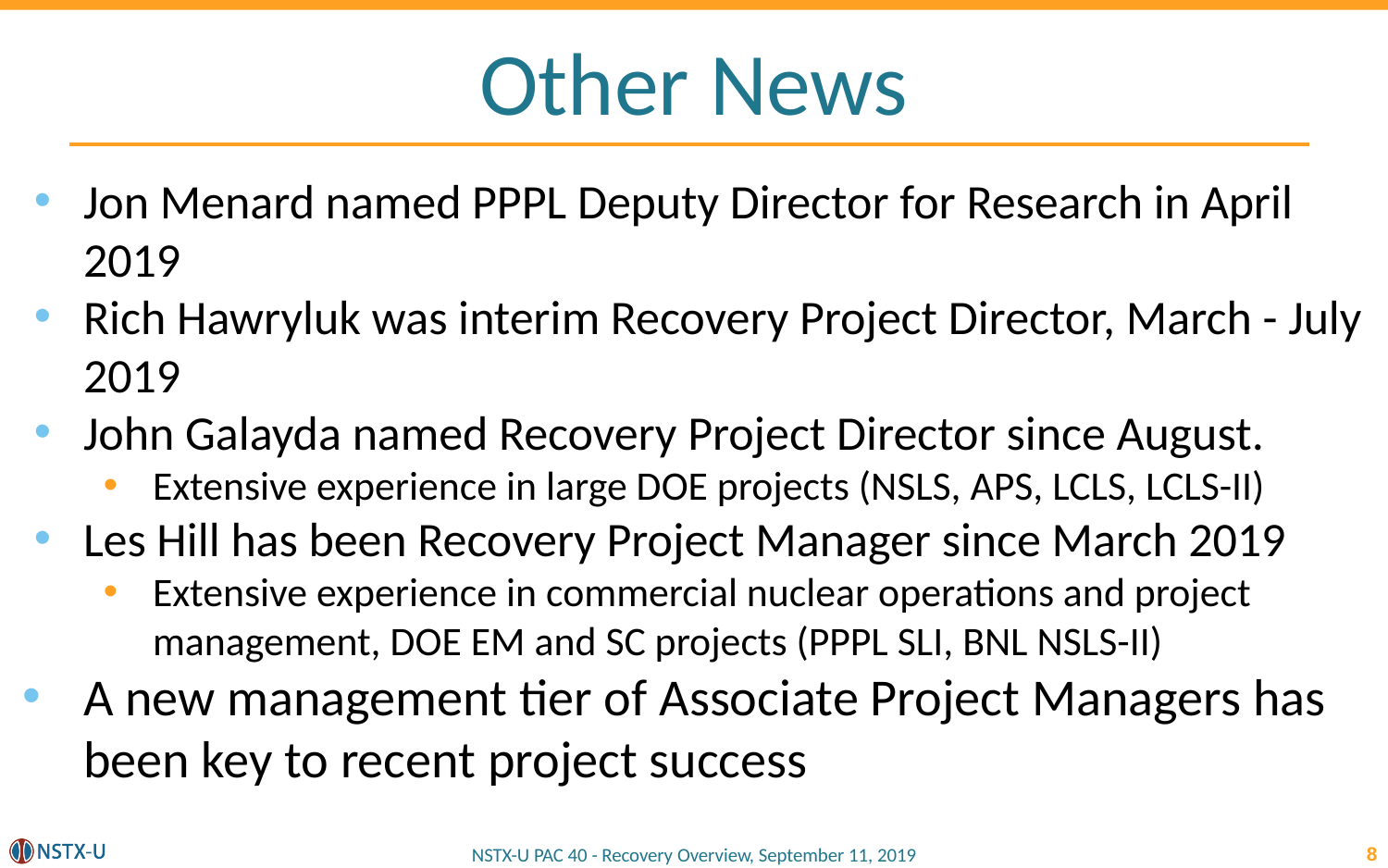

# Other News
Jon Menard named PPPL Deputy Director for Research in April 2019
Rich Hawryluk was interim Recovery Project Director, March - July 2019
John Galayda named Recovery Project Director since August.
Extensive experience in large DOE projects (NSLS, APS, LCLS, LCLS-II)
Les Hill has been Recovery Project Manager since March 2019
Extensive experience in commercial nuclear operations and project management, DOE EM and SC projects (PPPL SLI, BNL NSLS-II)
A new management tier of Associate Project Managers has been key to recent project success